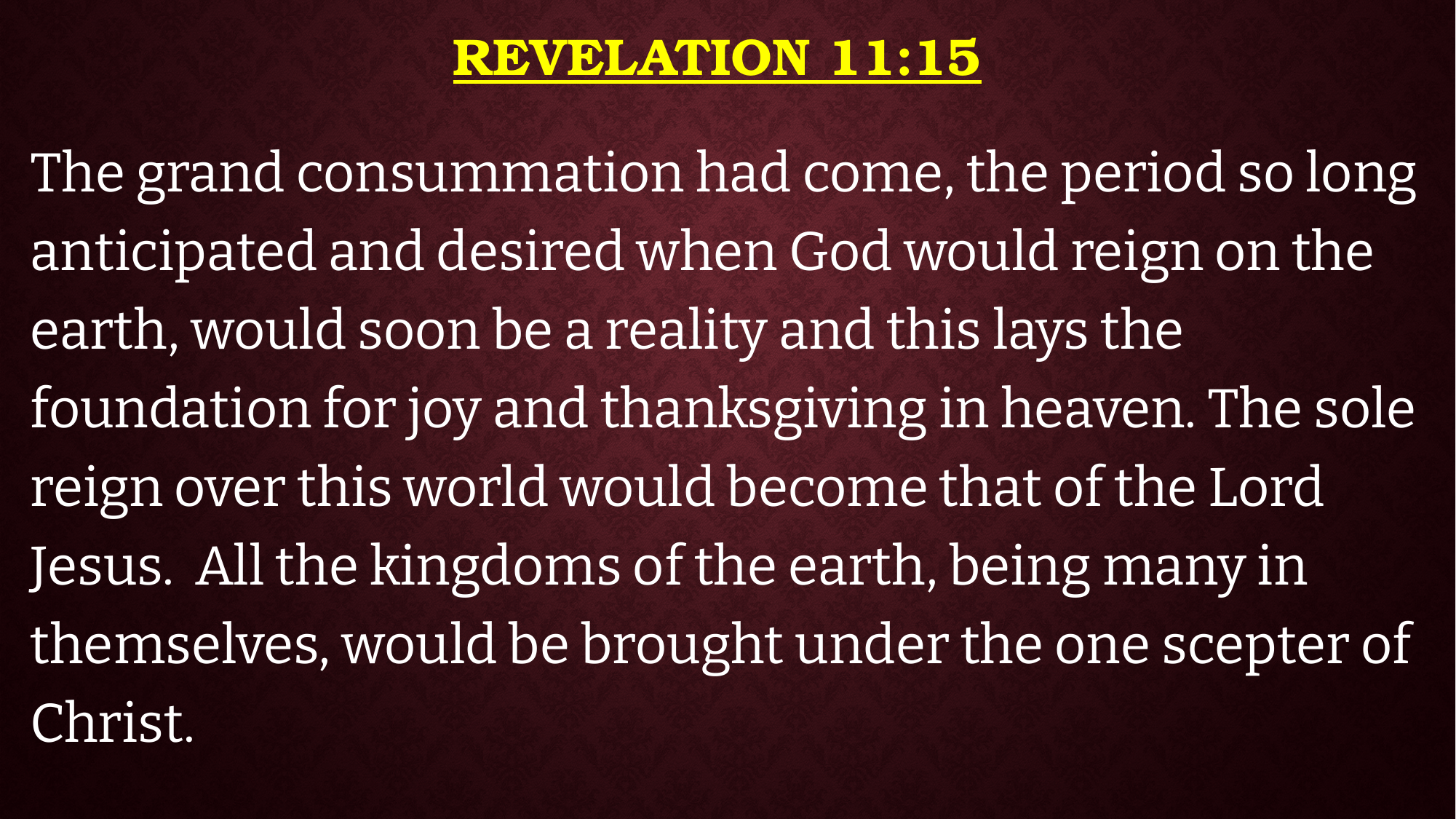

# Revelation 11:15
The grand consummation had come, the period so long anticipated and desired when God would reign on the earth, would soon be a reality and this lays the foundation for joy and thanksgiving in heaven. The sole reign over this world would become that of the Lord Jesus.  All the kingdoms of the earth, being many in themselves, would be brought under the one scepter of Christ.